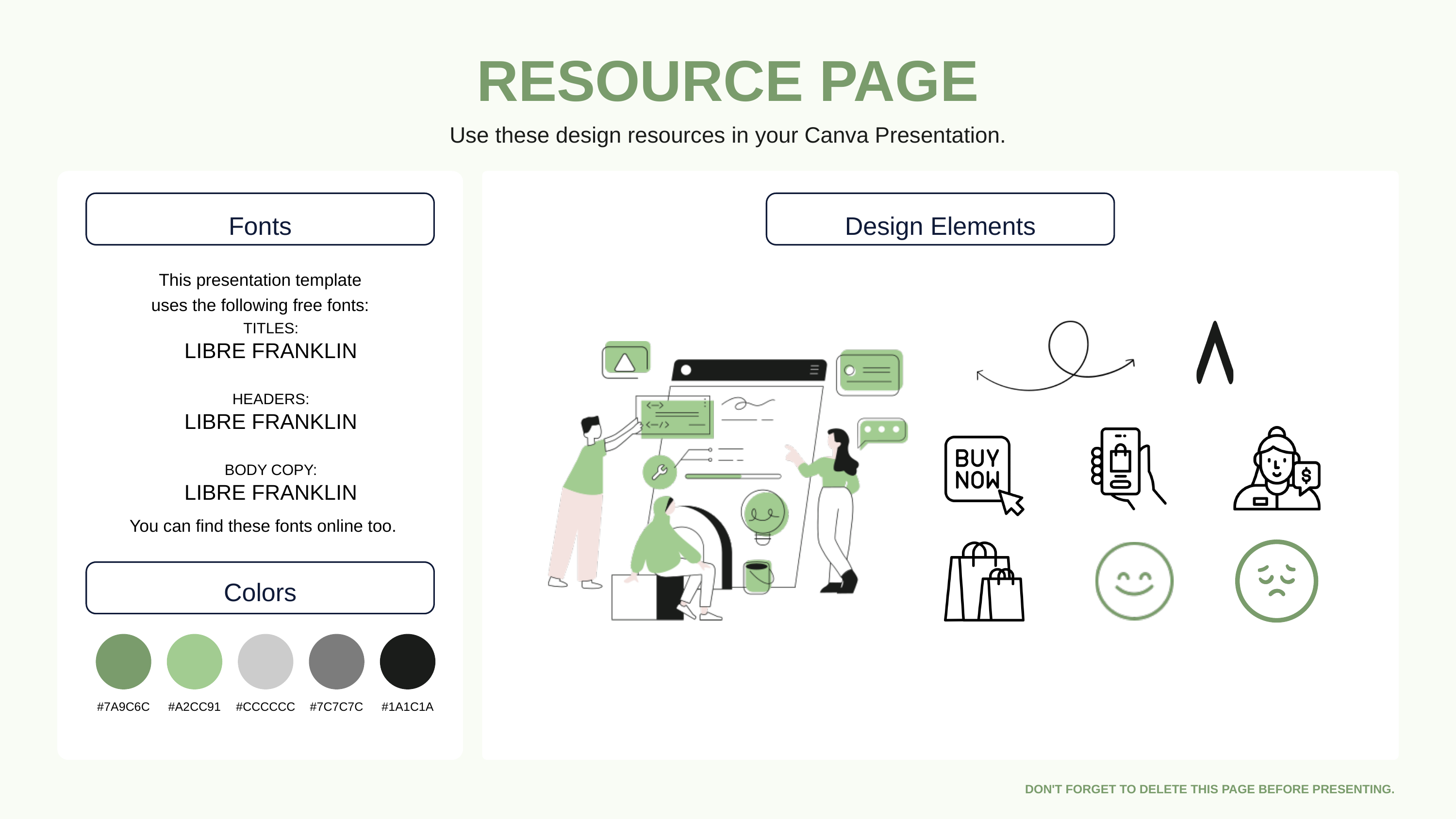

RESOURCE PAGE
Use these design resources in your Canva Presentation.

Fonts
Design Elements
This presentation template
uses the following free fonts:
TITLES:
LIBRE FRANKLIN

HEADERS:
LIBRE FRANKLIN

BODY COPY:
LIBRE FRANKLIN

You can find these fonts online too.

Colors

#7A9C6C
#A2CC91
#CCCCCC
#7C7C7C
#1A1C1A
DON'T FORGET TO DELETE THIS PAGE BEFORE PRESENTING.